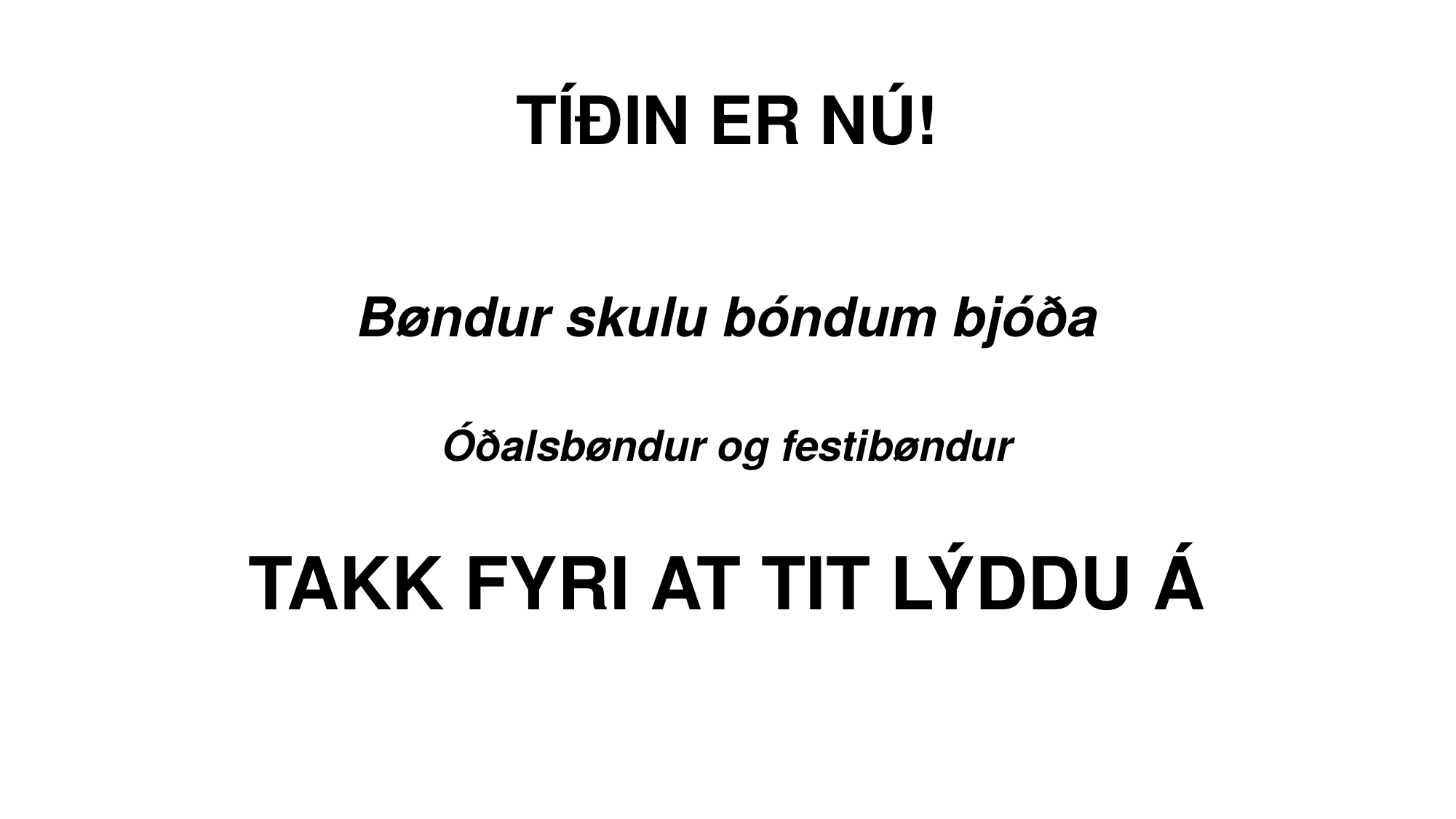

# TÍÐIN ER NÚ!

Bøndur skulu bóndum bjóða

Óðalsbøndur og festibøndur

TAKK FYRI AT TIT LÝDDU Á